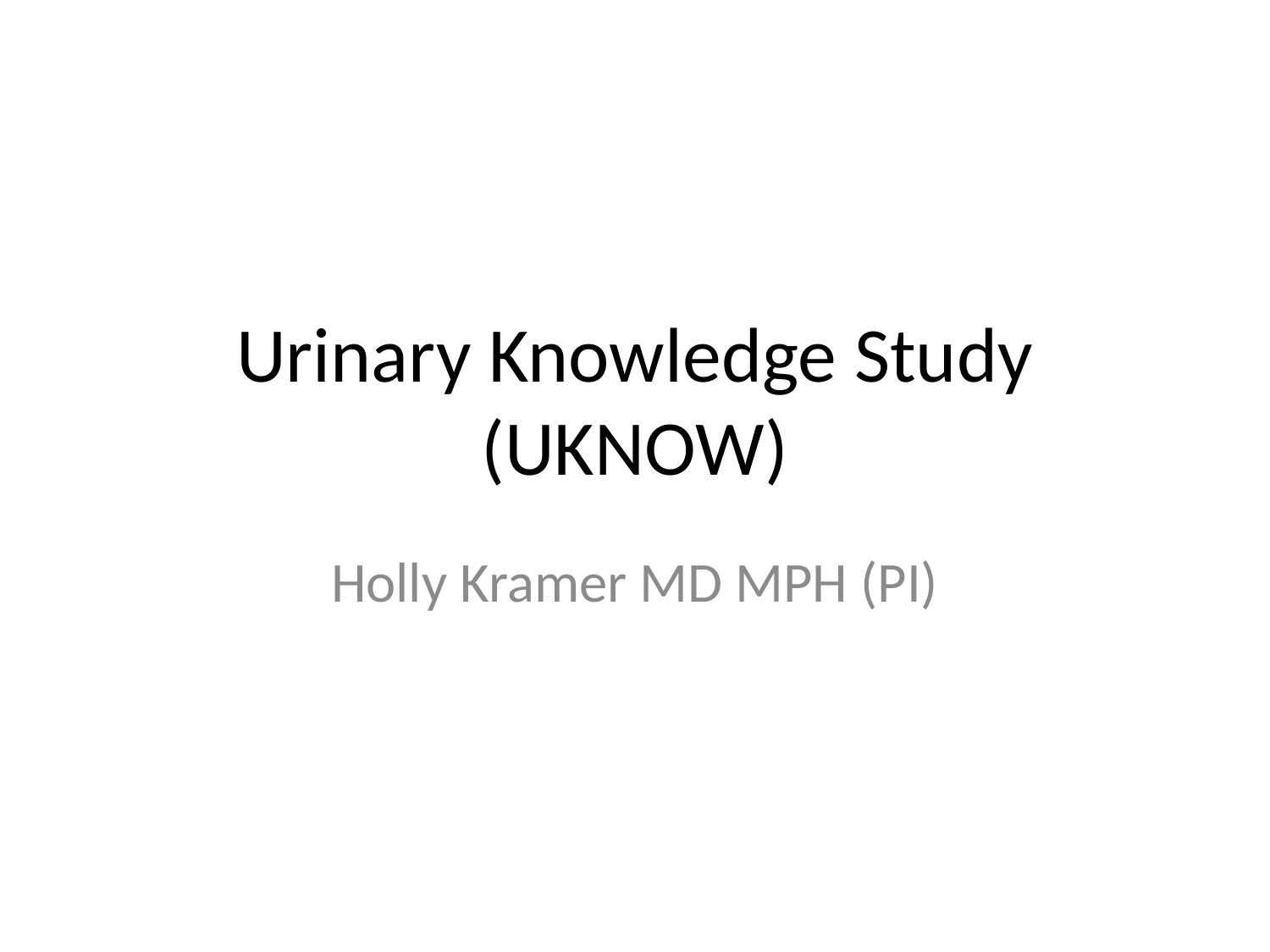

# Urinary Knowledge Study (UKNOW)
Holly Kramer MD MPH (PI)